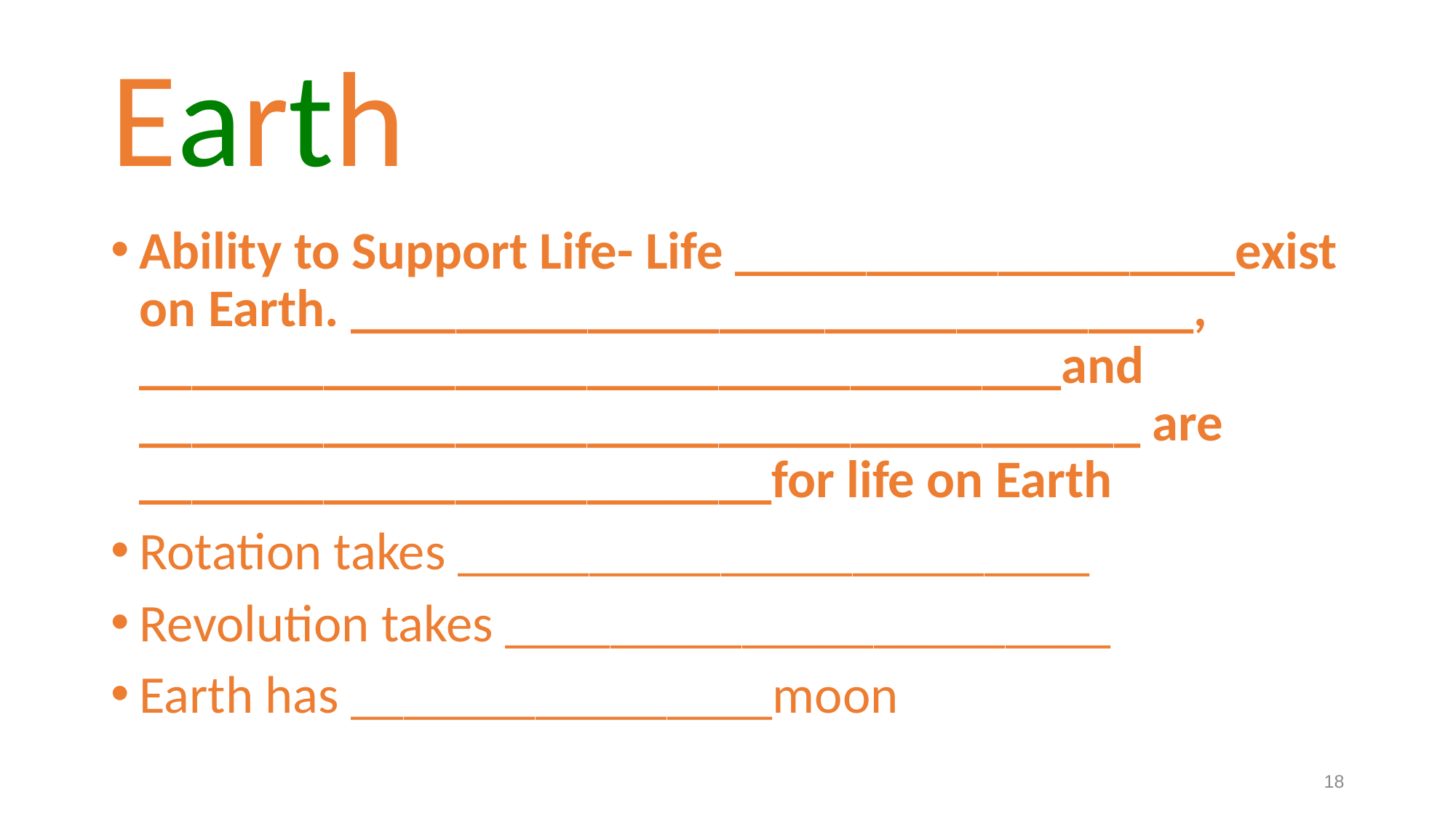

# Earth
Ability to Support Life- Life ___________________exist on Earth. ________________________________, ___________________________________and ______________________________________ are ________________________for life on Earth
Rotation takes ________________________
Revolution takes _______________________
Earth has ________________moon

18